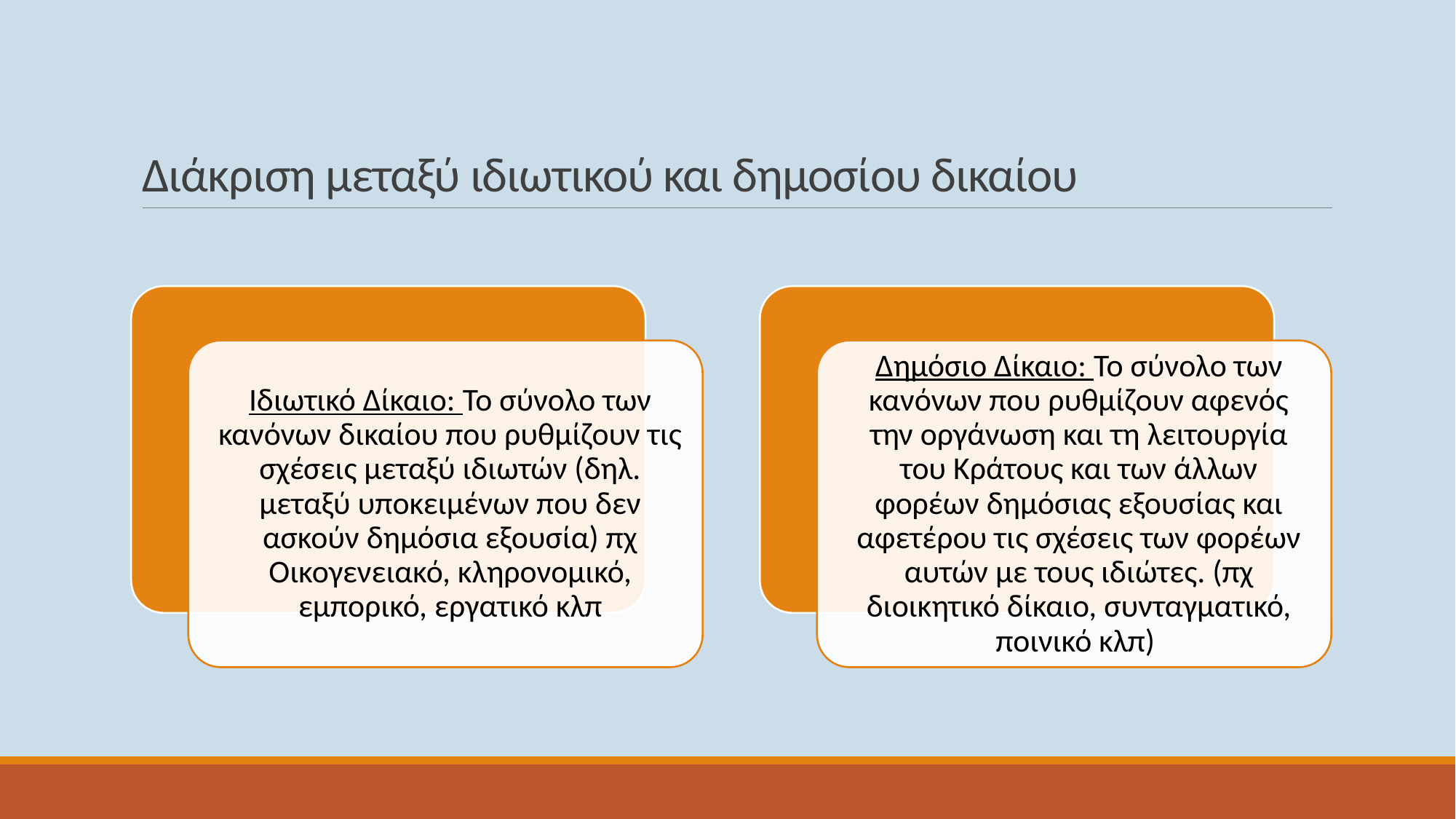

# Διάκριση μεταξύ ιδιωτικού και δημοσίου δικαίου
Ιδιωτικό Δίκαιο: Το σύνολο των κανόνων δικαίου που ρυθμίζουν τις σχέσεις μεταξύ ιδιωτών (δηλ. μεταξύ υποκειμένων που δεν ασκούν δημόσια εξουσία) πχ Οικογενειακό, κληρονομικό, εμπορικό, εργατικό κλπ
Δημόσιο Δίκαιο: Το σύνολο των κανόνων που ρυθμίζουν αφενός την οργάνωση και τη λειτουργία του Κράτους και των άλλων φορέων δημόσιας εξουσίας και αφετέρου τις σχέσεις των φορέων αυτών με τους ιδιώτες. (πχ διοικητικό δίκαιο, συνταγματικό, ποινικό κλπ)